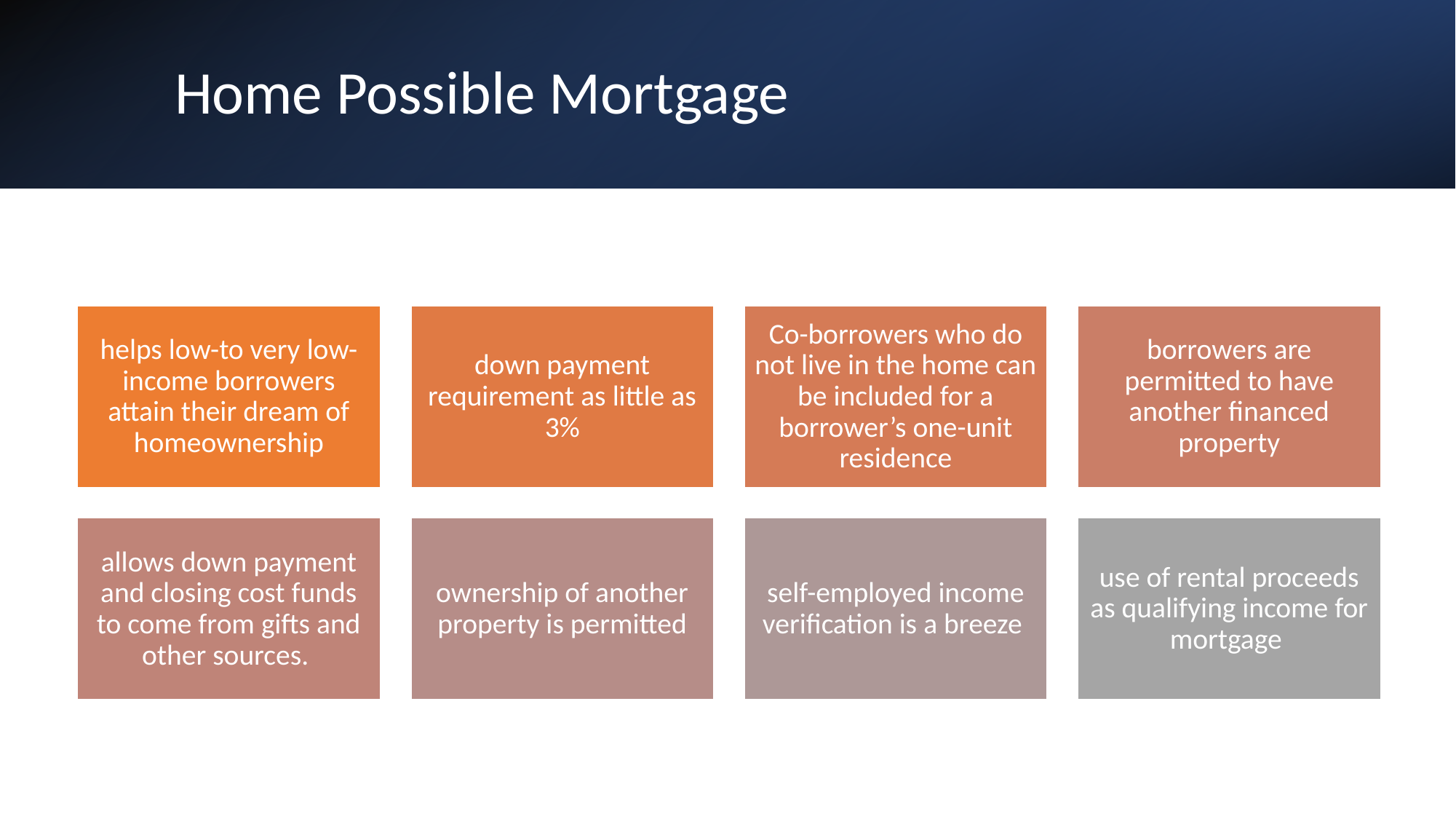

# Home Possible Mortgage
helps low-to very low-income borrowers attain their dream of homeownership
down payment requirement as little as 3%
Co-borrowers who do not live in the home can be included for a borrower’s one-unit residence
borrowers are permitted to have another financed property
allows down payment and closing cost funds to come from gifts and other sources.
ownership of another property is permitted
self-employed income verification is a breeze
use of rental proceeds as qualifying income for mortgage